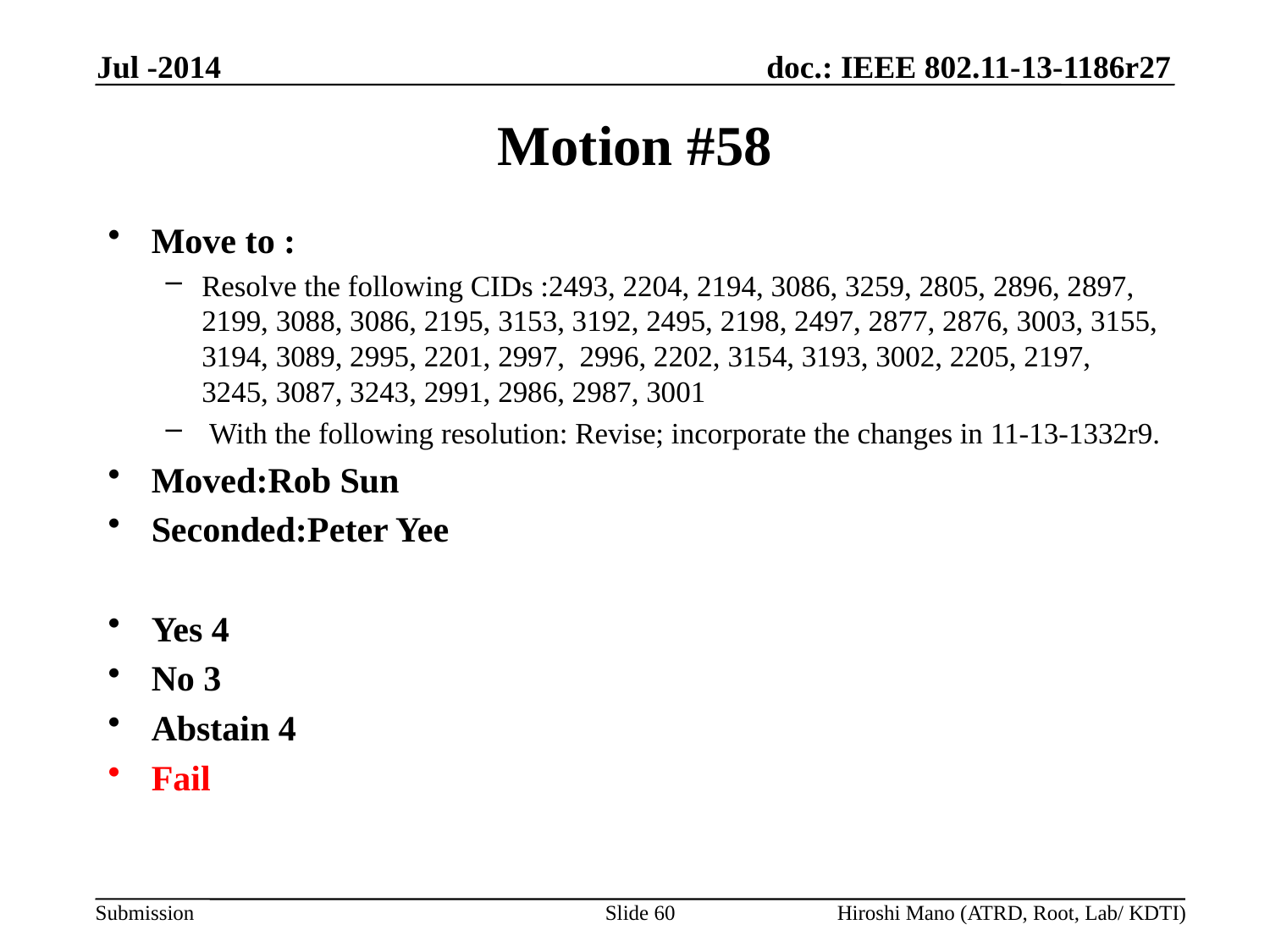

Jul -2014
# Motion #58
Move to :
Resolve the following CIDs :2493, 2204, 2194, 3086, 3259, 2805, 2896, 2897, 2199, 3088, 3086, 2195, 3153, 3192, 2495, 2198, 2497, 2877, 2876, 3003, 3155, 3194, 3089, 2995, 2201, 2997,  2996, 2202, 3154, 3193, 3002, 2205, 2197, 3245, 3087, 3243, 2991, 2986, 2987, 3001
 With the following resolution: Revise; incorporate the changes in 11-13-1332r9.
Moved:Rob Sun
Seconded:Peter Yee

Yes 4
No 3
Abstain 4
Fail

Slide 60
Hiroshi Mano (ATRD, Root, Lab/ KDTI)